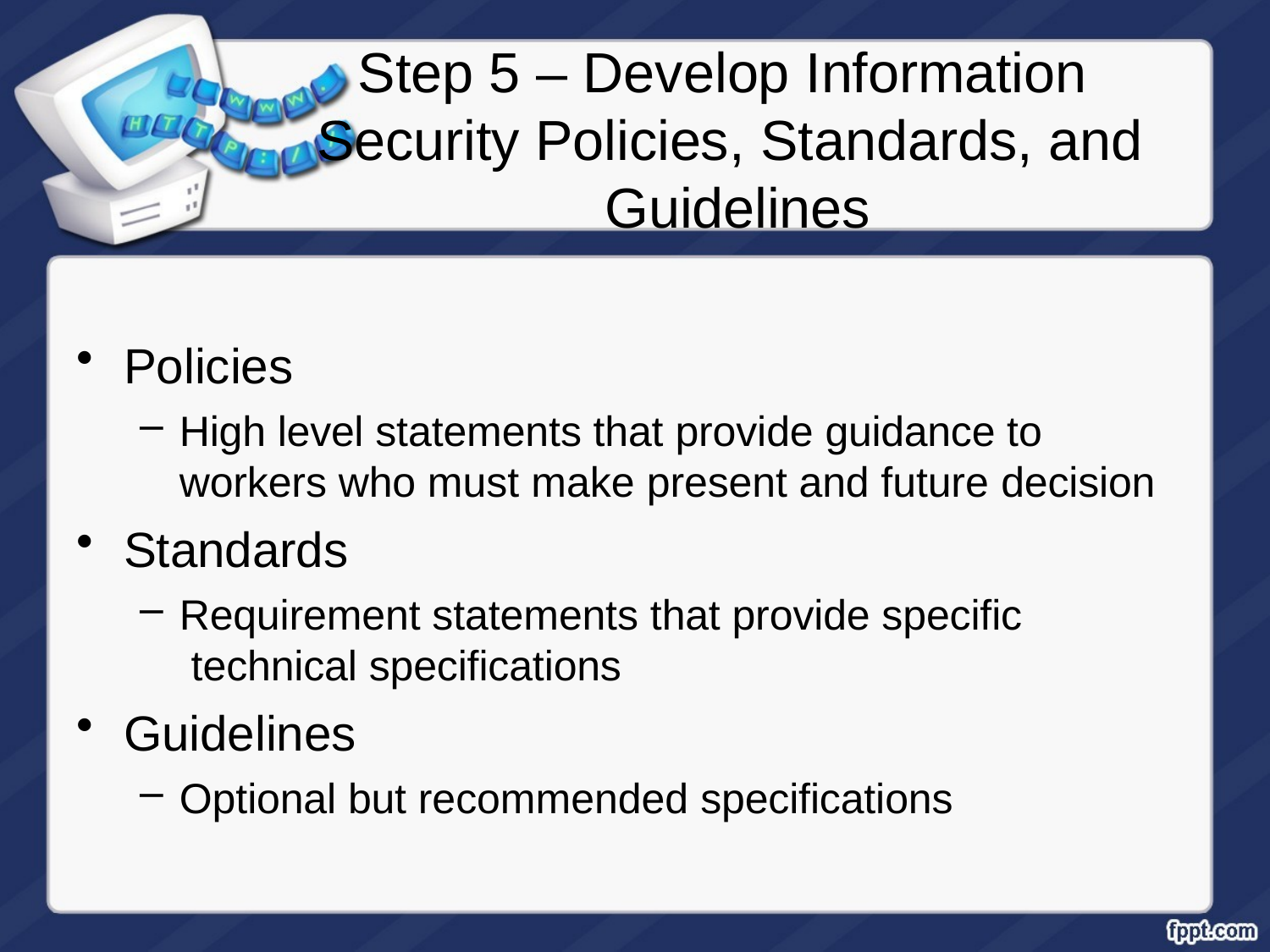

# Step 5 – Develop Information  Security Policies, Standards, and  Guidelines
Policies
High level statements that provide guidance to  workers who must make present and future decision
Standards
Requirement statements that provide specific  technical specifications
Guidelines
Optional but recommended specifications